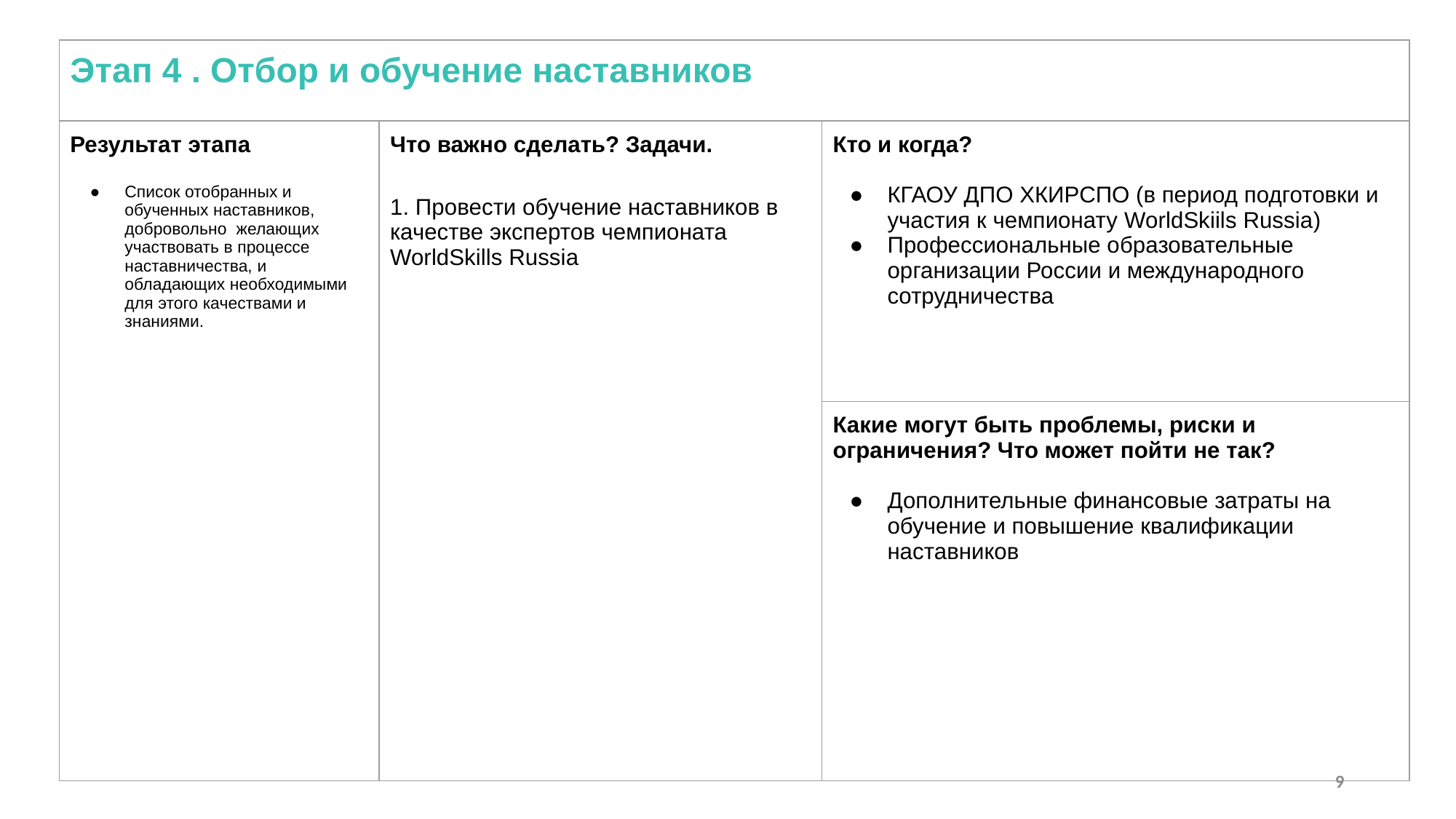

| Этап 4 . Отбор и обучение наставников |  |  |
| --- | --- | --- |
| Результат этапа Список отобранных и обученных наставников, добровольно желающих участвовать в процессе наставничества, и обладающих необходимыми для этого качествами и знаниями. | Что важно сделать? Задачи. 1. Провести обучение наставников в качестве экспертов чемпионата WorldSkills Russia | Кто и когда? КГАОУ ДПО ХКИРСПО (в период подготовки и участия к чемпионату WorldSkiils Russia) Профессиональные образовательные организации России и международного сотрудничества |
|  |  | Какие могут быть проблемы, риски и ограничения? Что может пойти не так? Дополнительные финансовые затраты на обучение и повышение квалификации наставников |
9